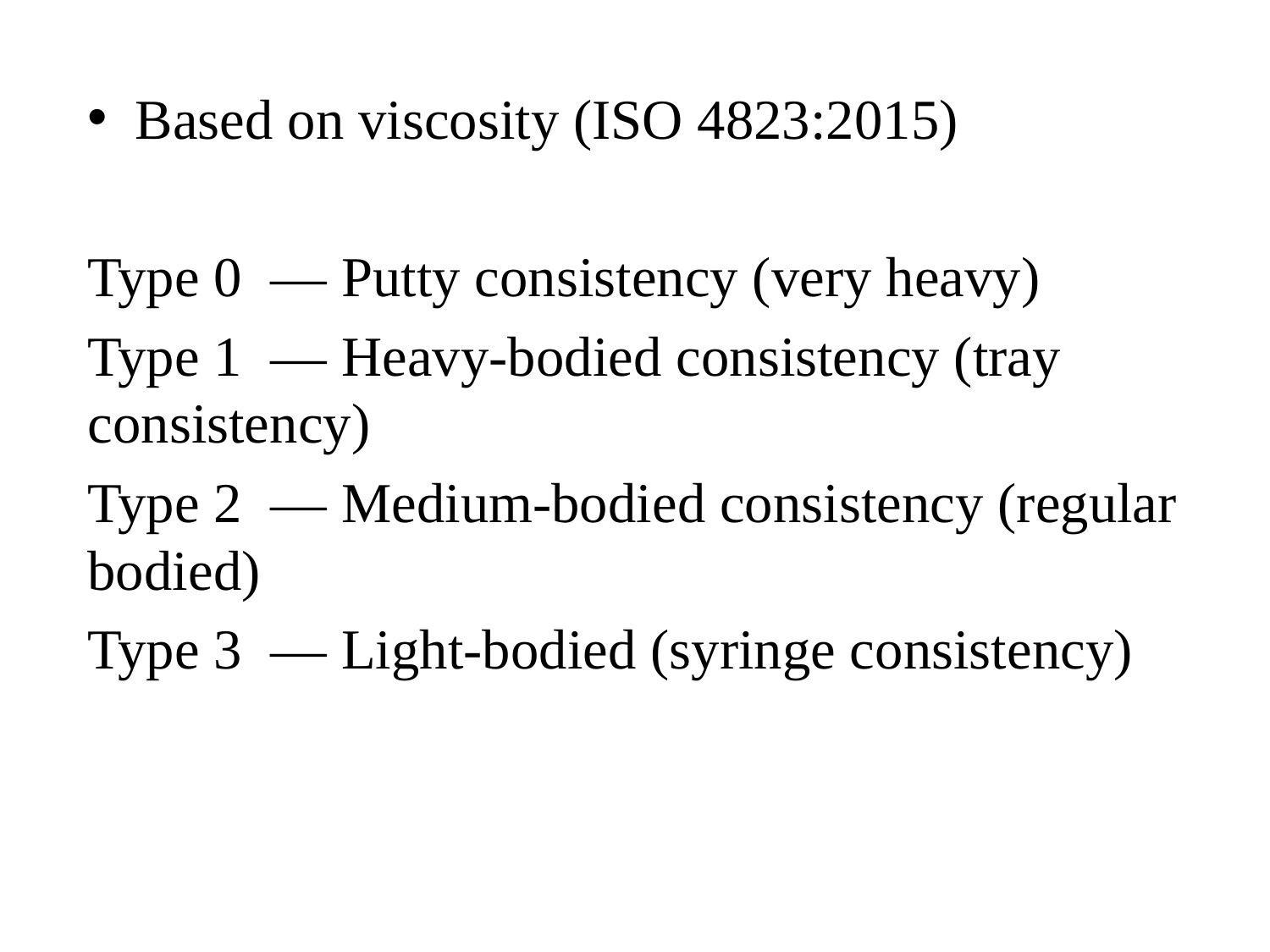

Based on viscosity (ISO 4823:2015)

Type 0  — Putty consistency (very heavy)
Type 1  — Heavy-bodied consistency (tray consistency)
Type 2  — Medium-bodied consistency (regular bodied)
Type 3  — Light-bodied (syringe consistency)